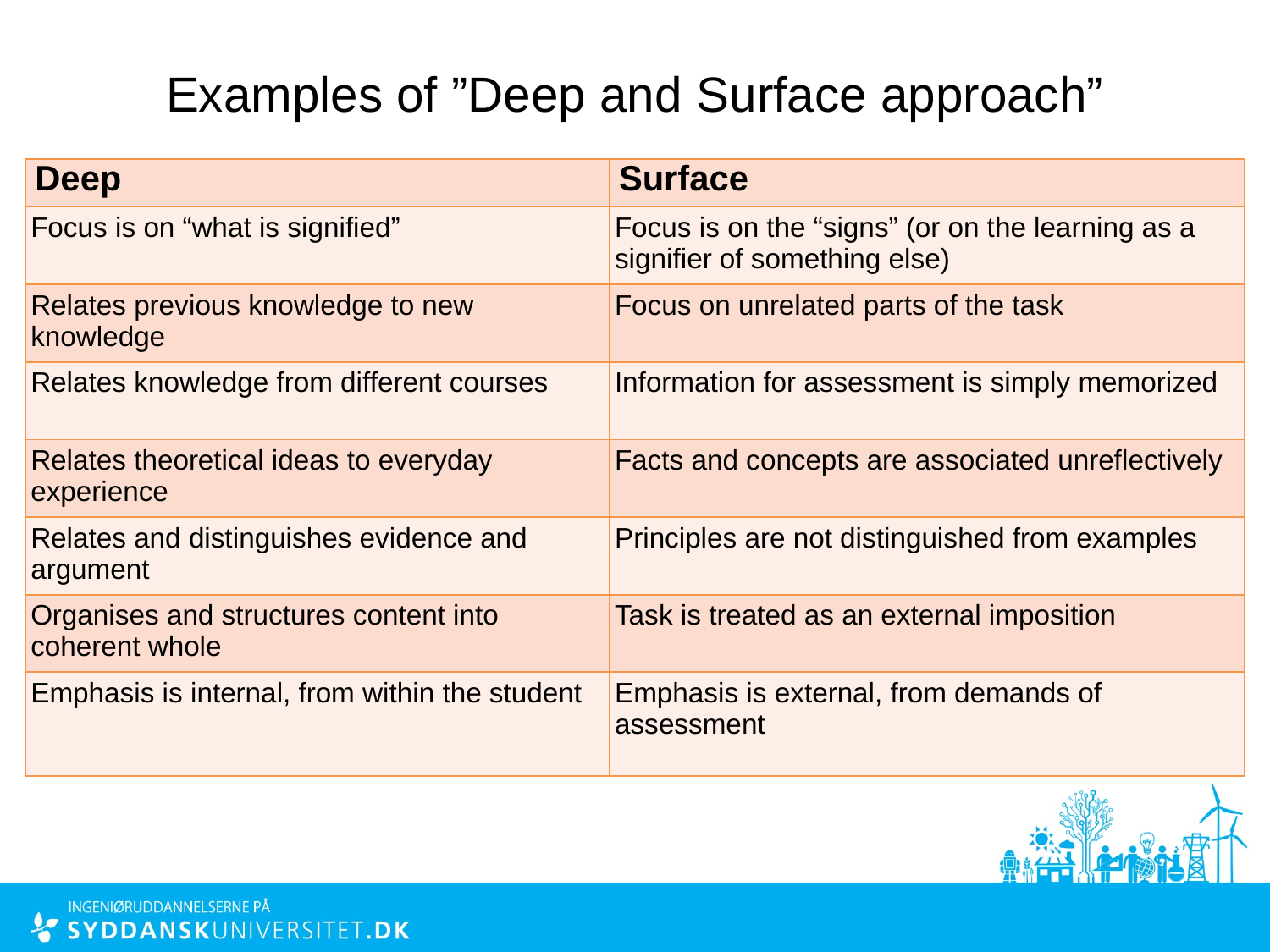

Examples of ”Deep and Surface approach”
| Deep | Surface |
| --- | --- |
| Focus is on “what is signified” | Focus is on the “signs” (or on the learning as a signifier of something else) |
| Relates previous knowledge to new knowledge | Focus on unrelated parts of the task |
| Relates knowledge from different courses | Information for assessment is simply memorized |
| Relates theoretical ideas to everyday experience | Facts and concepts are associated unreflectively |
| Relates and distinguishes evidence and argument | Principles are not distinguished from examples |
| Organises and structures content into coherent whole | Task is treated as an external imposition |
| Emphasis is internal, from within the student | Emphasis is external, from demands of assessment |